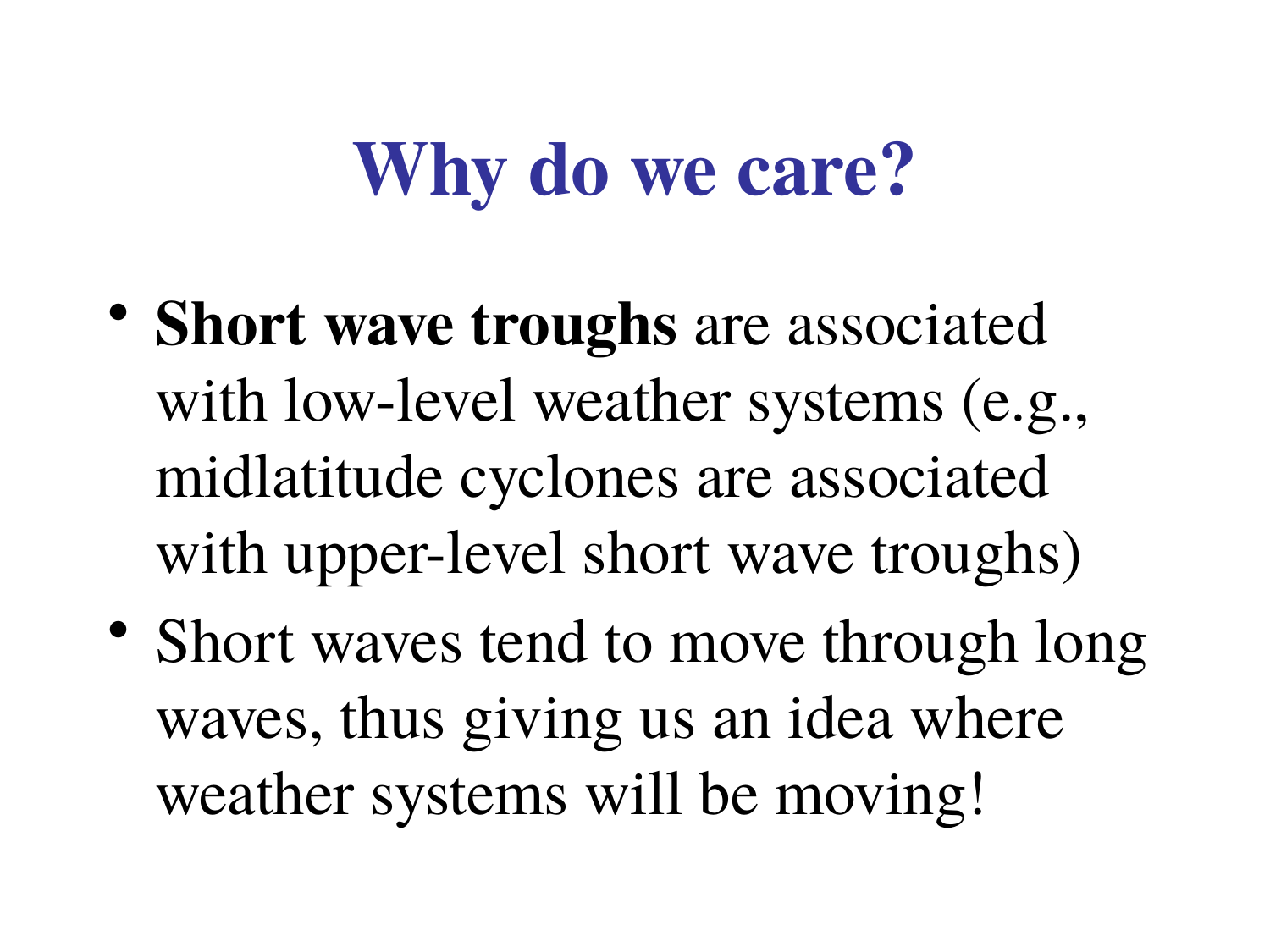

# Why do we care?
Short wave troughs are associated with low-level weather systems (e.g., midlatitude cyclones are associated with upper-level short wave troughs)
Short waves tend to move through long waves, thus giving us an idea where weather systems will be moving!